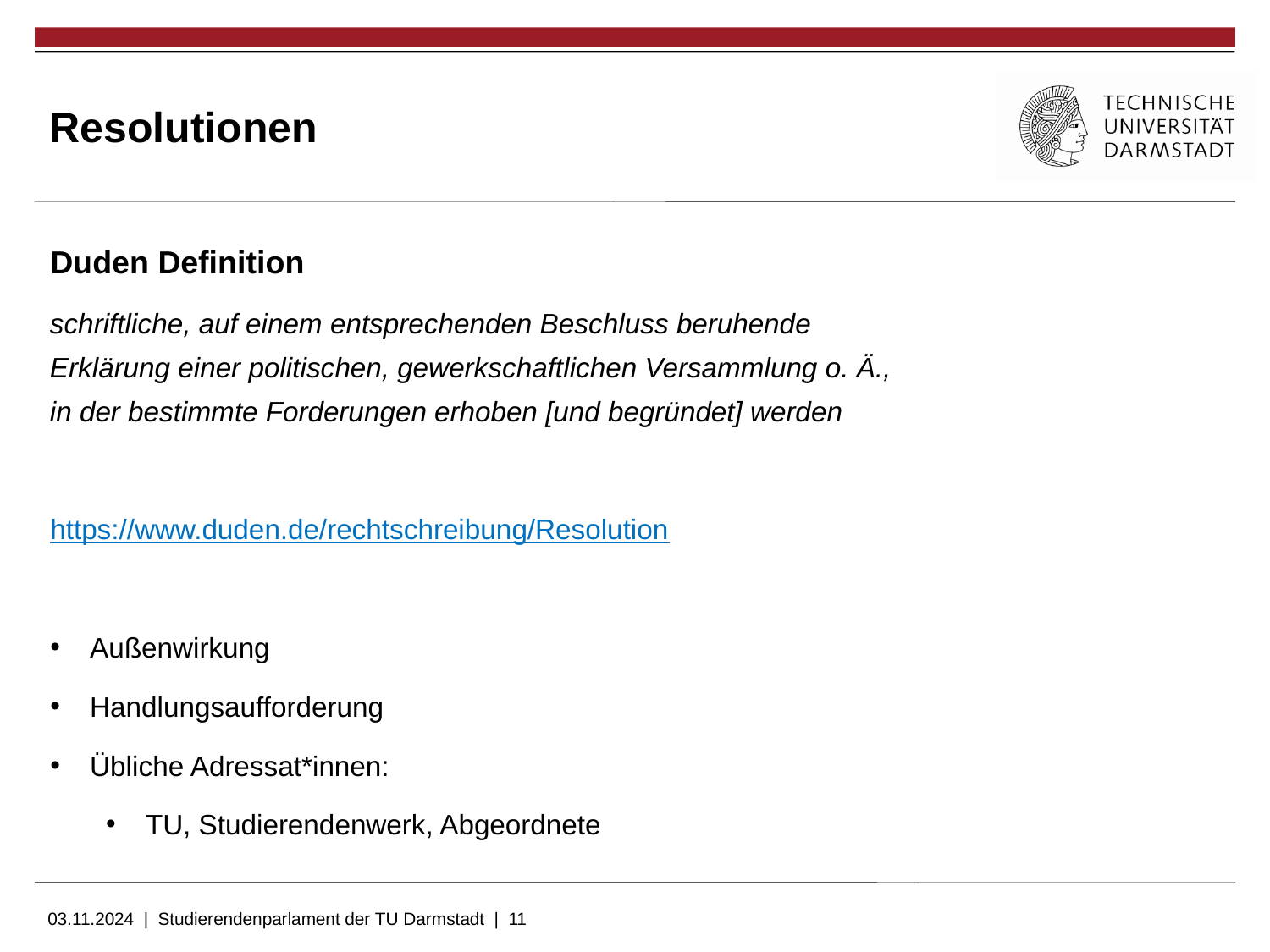

Resolutionen
Duden Definition
schriftliche, auf einem entsprechenden Beschluss beruhende Erklärung einer politischen, gewerkschaftlichen Versammlung o. Ä., in der bestimmte Forderungen erhoben [und begründet] werden

https://www.duden.de/rechtschreibung/Resolution

Außenwirkung
Handlungsaufforderung
Übliche Adressat*innen:
TU, Studierendenwerk, Abgeordnete